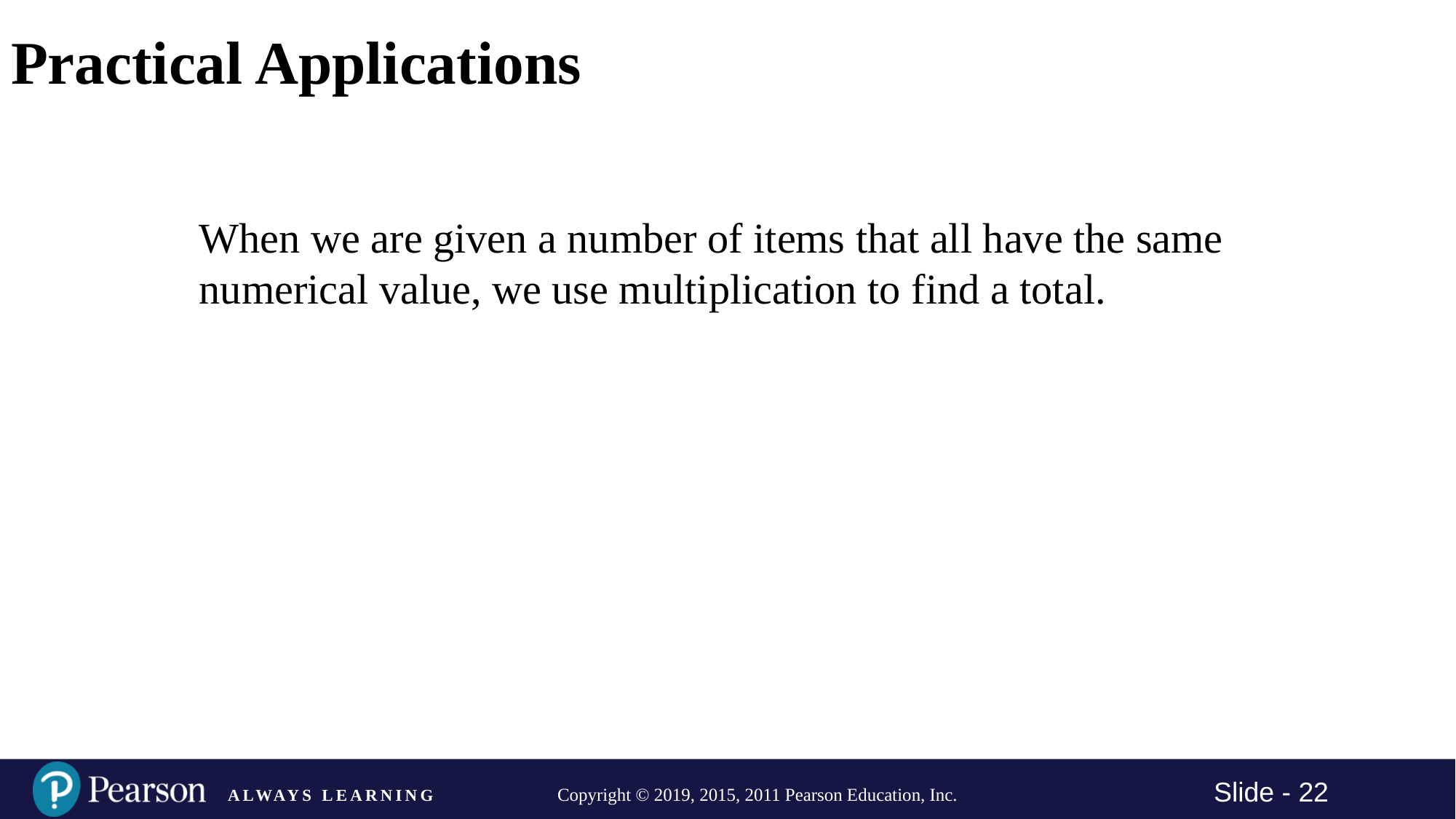

# Practical Applications
When we are given a number of items that all have the same numerical value, we use multiplication to find a total.